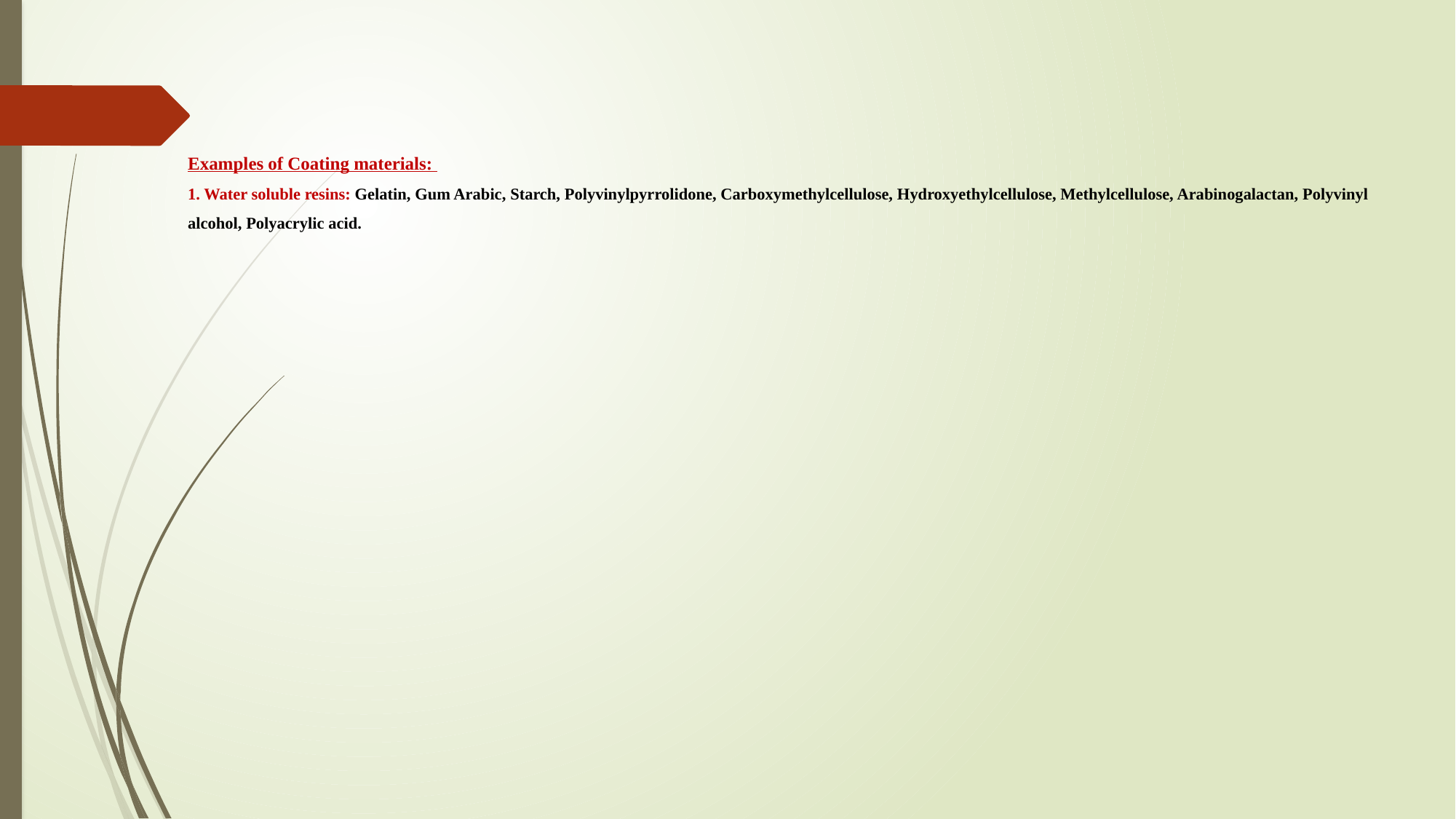

# Examples of Coating materials: 1. Water soluble resins: Gelatin, Gum Arabic, Starch, Polyvinylpyrrolidone, Carboxymethylcellulose, Hydroxyethylcellulose, Methylcellulose, Arabinogalactan, Polyvinyl alcohol, Polyacrylic acid.